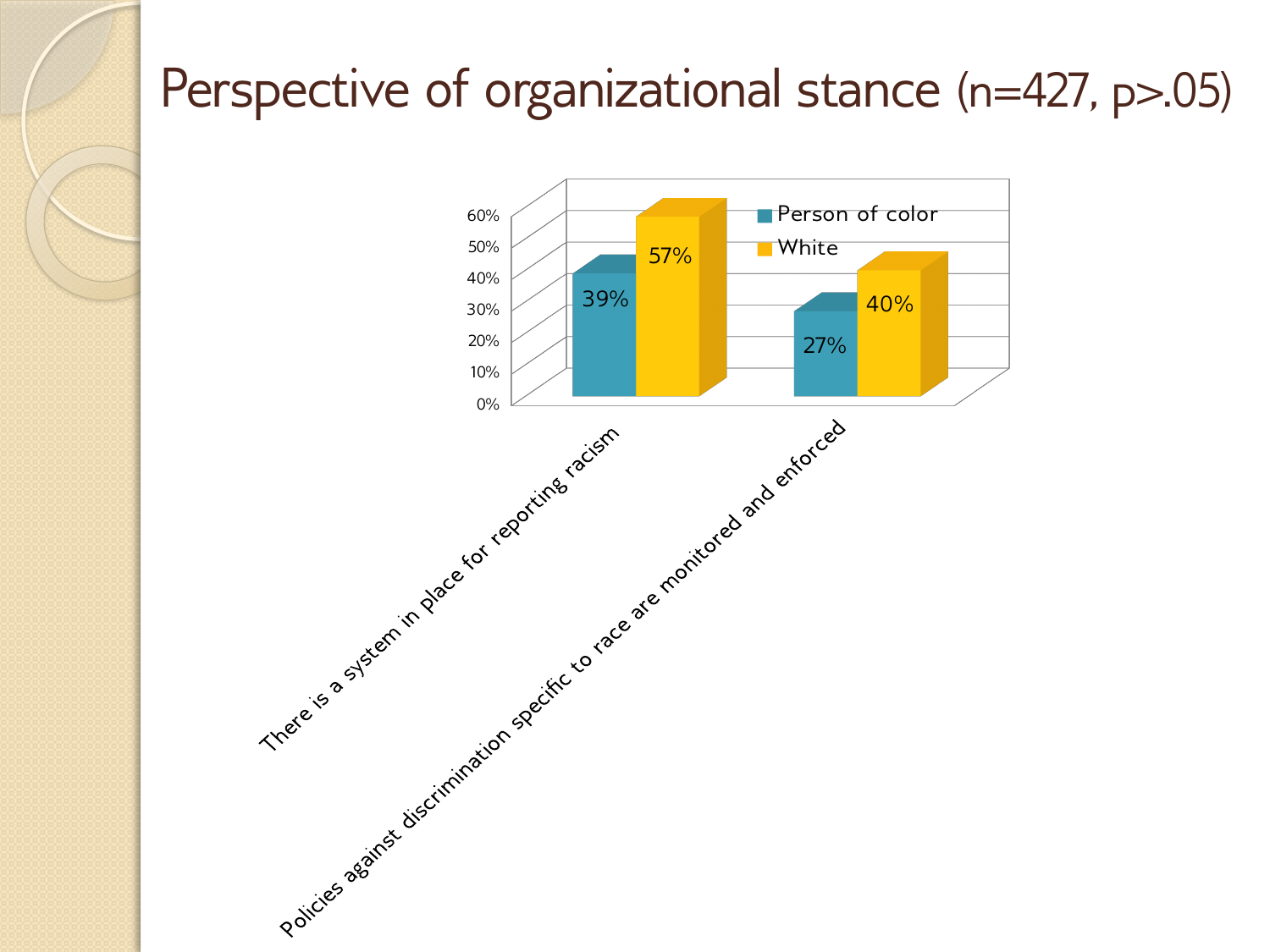

Perspective of organizational stance (n=427, p>.05)

[unsupported chart]